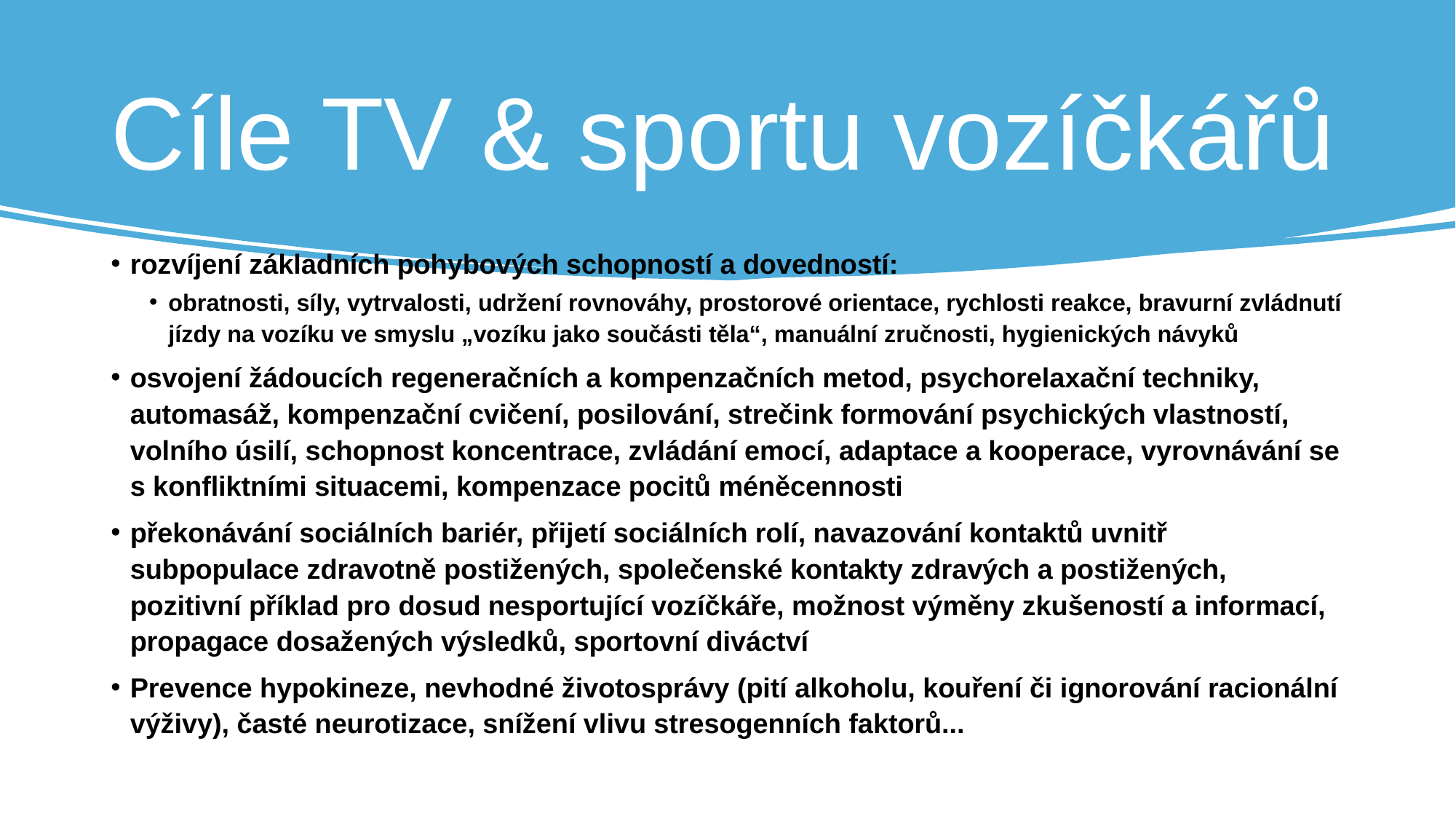

# Cíle TV & sportu vozíčkářů
rozvíjení základních pohybových schopností a dovedností:
obratnosti, síly, vytrvalosti, udržení rovnováhy, prostorové orientace, rychlosti reakce, bravurní zvládnutí jízdy na vozíku ve smyslu „vozíku jako součásti těla“, manuální zručnosti, hygienických návyků
osvojení žádoucích regeneračních a kompenzačních metod, psychorelaxační techniky, automasáž, kompenzační cvičení, posilování, strečink formování psychických vlastností, volního úsilí, schopnost koncentrace, zvládání emocí, adaptace a kooperace, vyrovnávání se s konfliktními situacemi, kompenzace pocitů méněcennosti
překonávání sociálních bariér, přijetí sociálních rolí, navazování kontaktů uvnitř subpopulace zdravotně postižených, společenské kontakty zdravých a postižených, pozitivní příklad pro dosud nesportující vozíčkáře, možnost výměny zkušeností a informací, propagace dosažených výsledků, sportovní diváctví
Prevence hypokineze, nevhodné životosprávy (pití alkoholu, kouření či ignorování racionální výživy), časté neurotizace, snížení vlivu stresogenních faktorů...